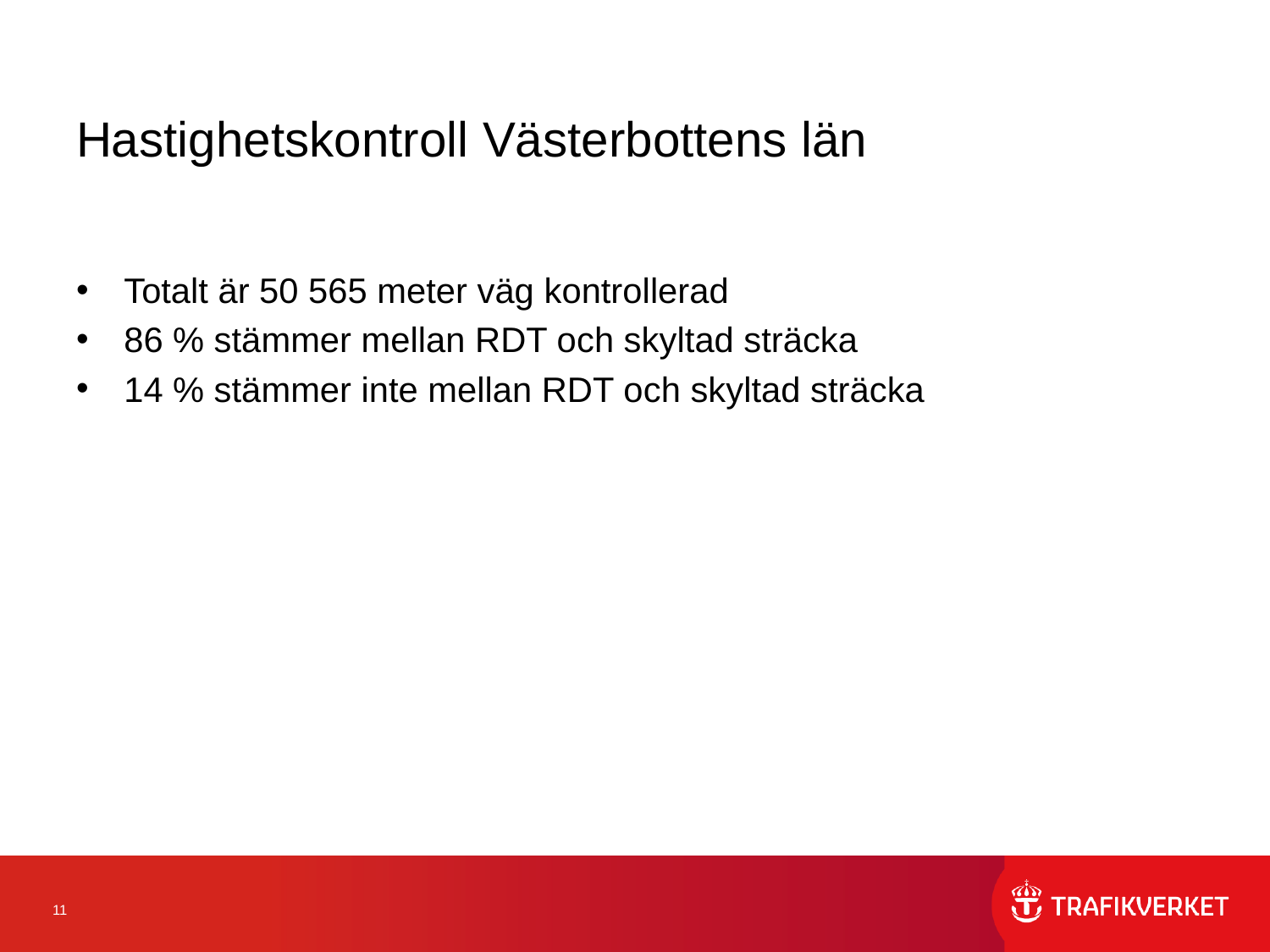

# Hastighetskontroll Västerbottens län
Totalt är 50 565 meter väg kontrollerad
86 % stämmer mellan RDT och skyltad sträcka
14 % stämmer inte mellan RDT och skyltad sträcka